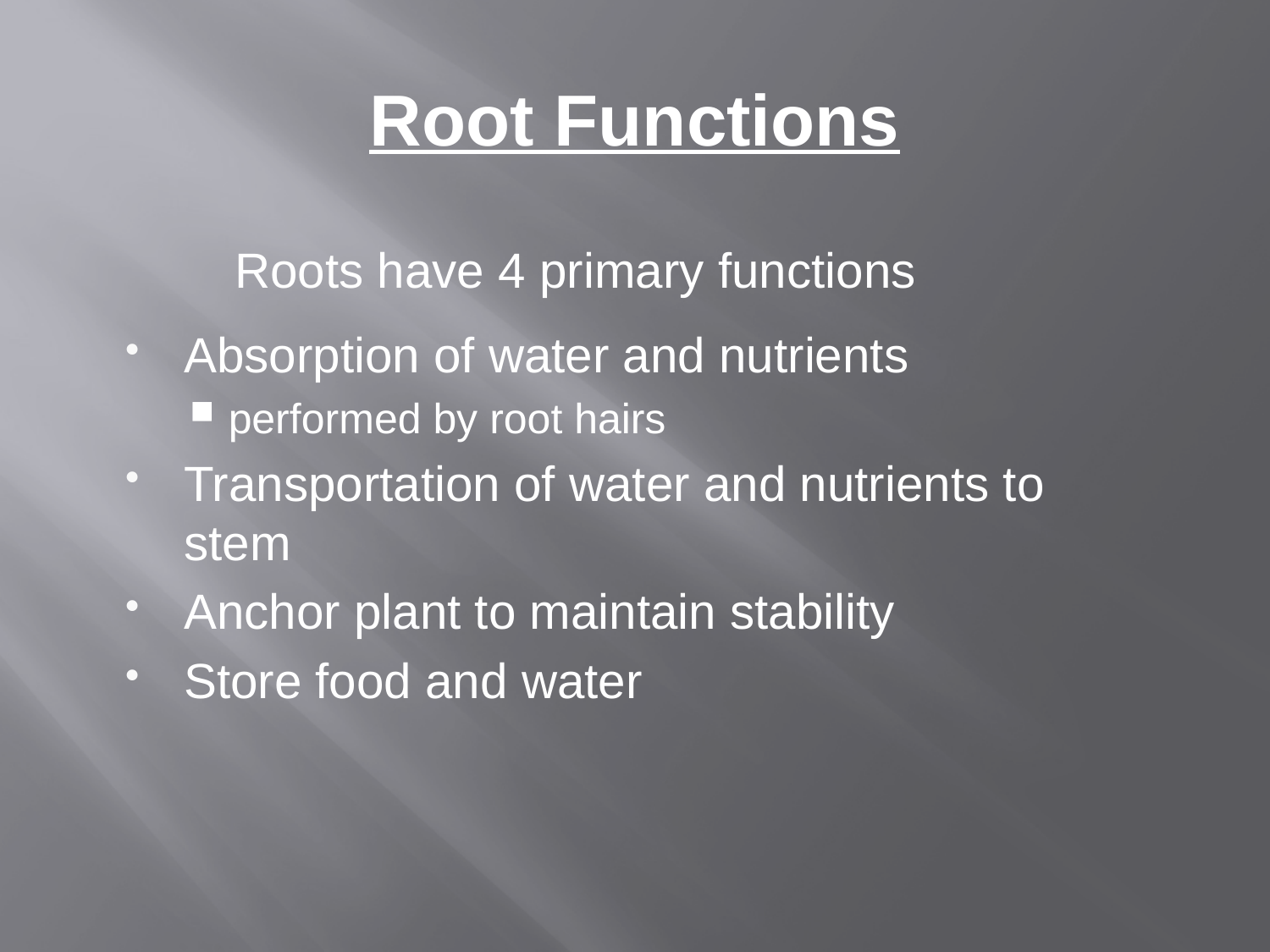

# Root Functions
Roots have 4 primary functions
Absorption of water and nutrients
performed by root hairs
Transportation of water and nutrients to stem
Anchor plant to maintain stability
Store food and water